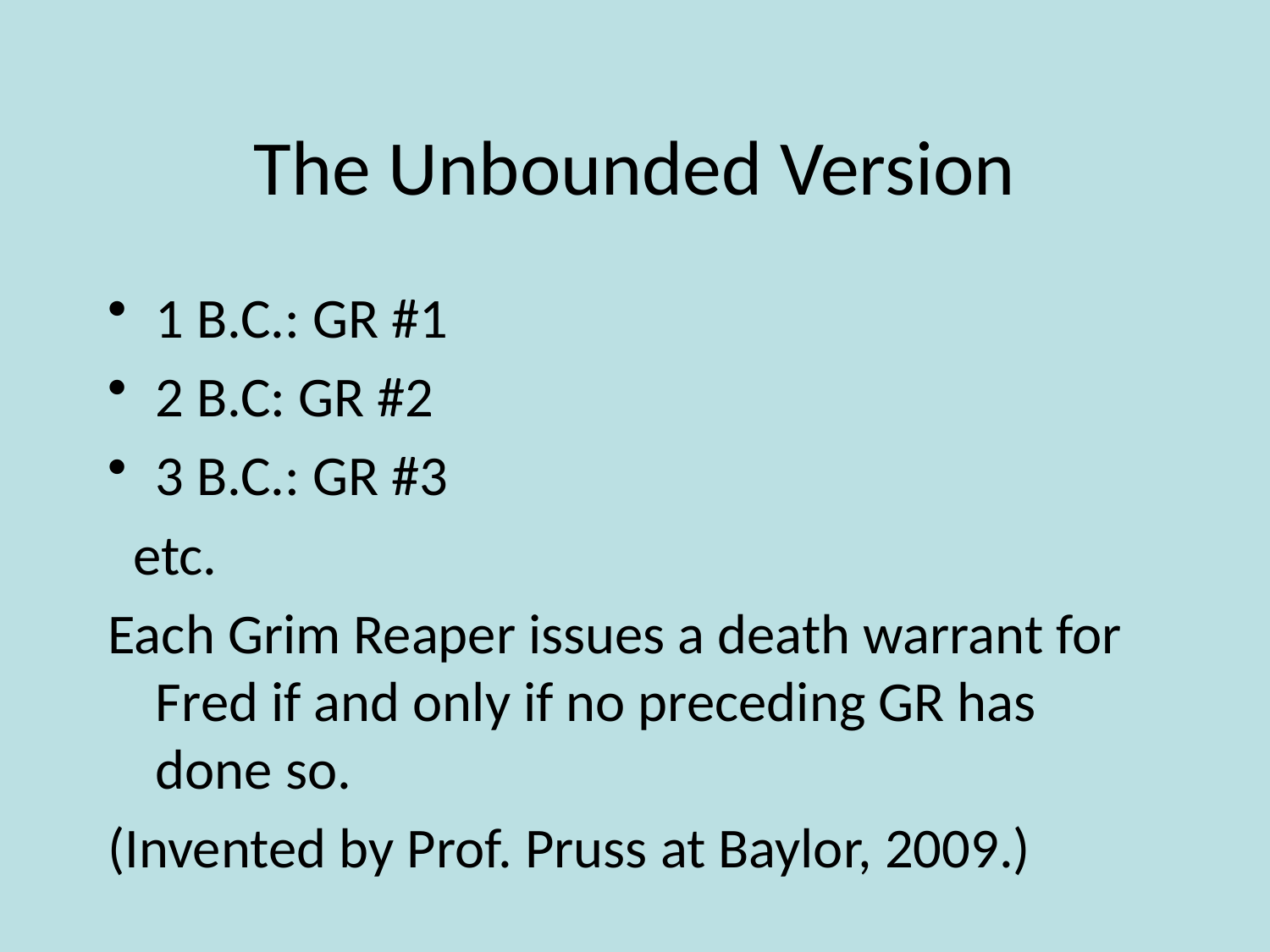

# The Unbounded Version
1 B.C.: GR #1
2 B.C: GR #2
3 B.C.: GR #3
  etc.
Each Grim Reaper issues a death warrant for Fred if and only if no preceding GR has done so.
(Invented by Prof. Pruss at Baylor, 2009.)